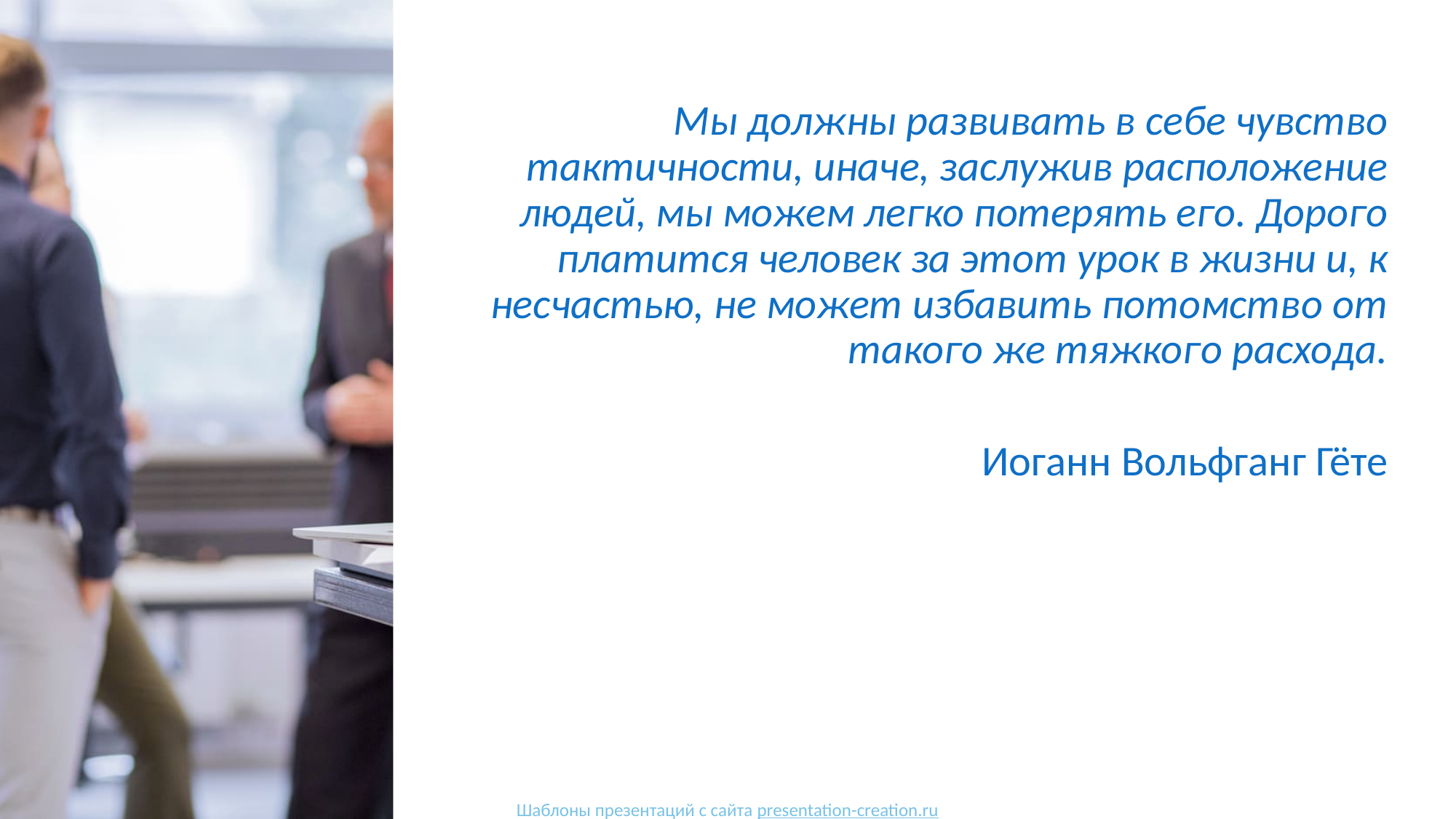

Мы должны развивать в себе чувство тактичности, иначе, заслужив расположение людей, мы можем легко потерять его. Дорого платится человек за этот урок в жизни и, к несчастью, не может избавить потомство от такого же тяжкого расхода.
Иоганн Вольфганг Гёте
Шаблоны презентаций с сайта presentation-creation.ru